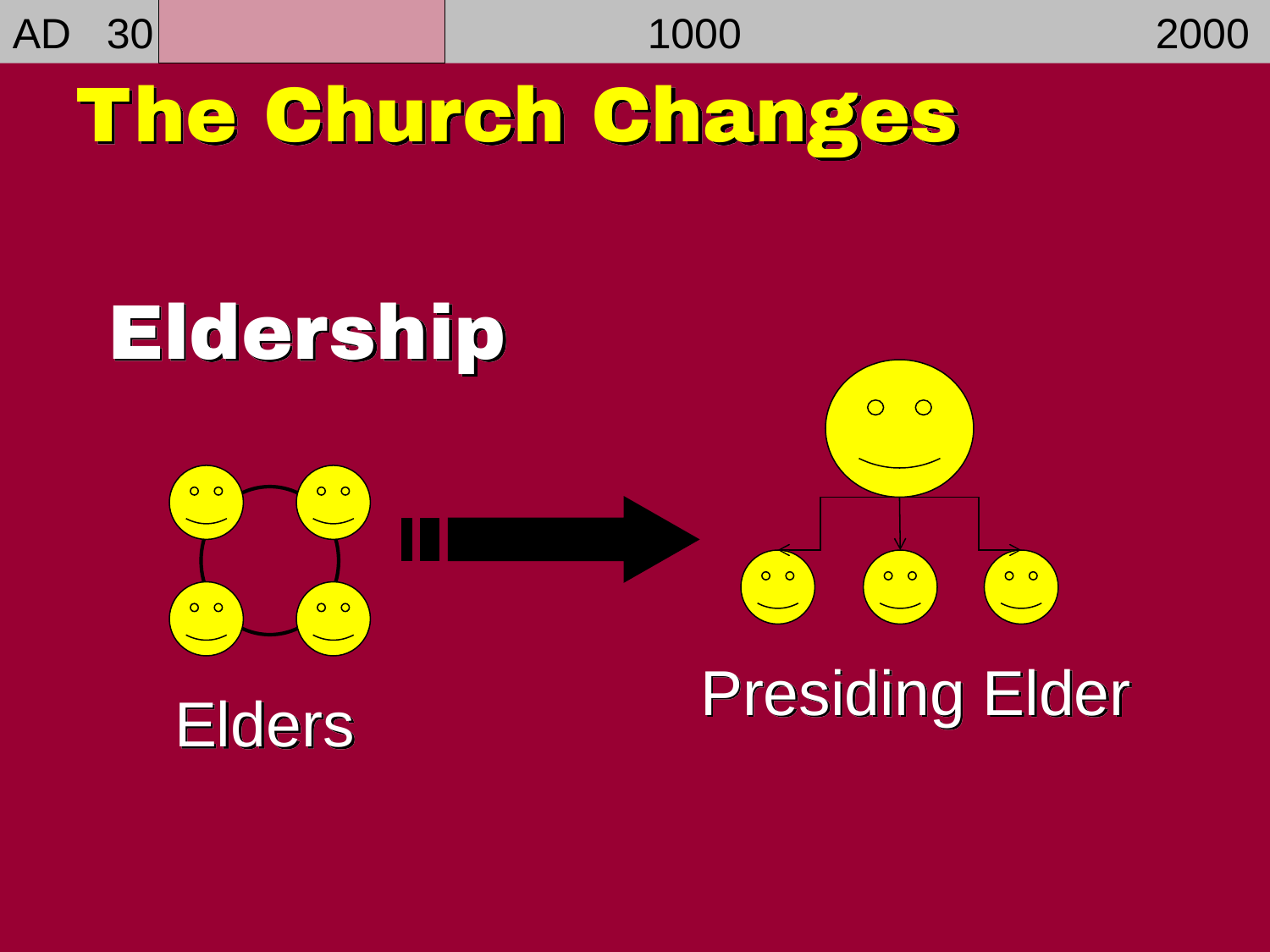

AD   30				1000				2000

The Church Changes
Eldership

Presiding Elder
Elders